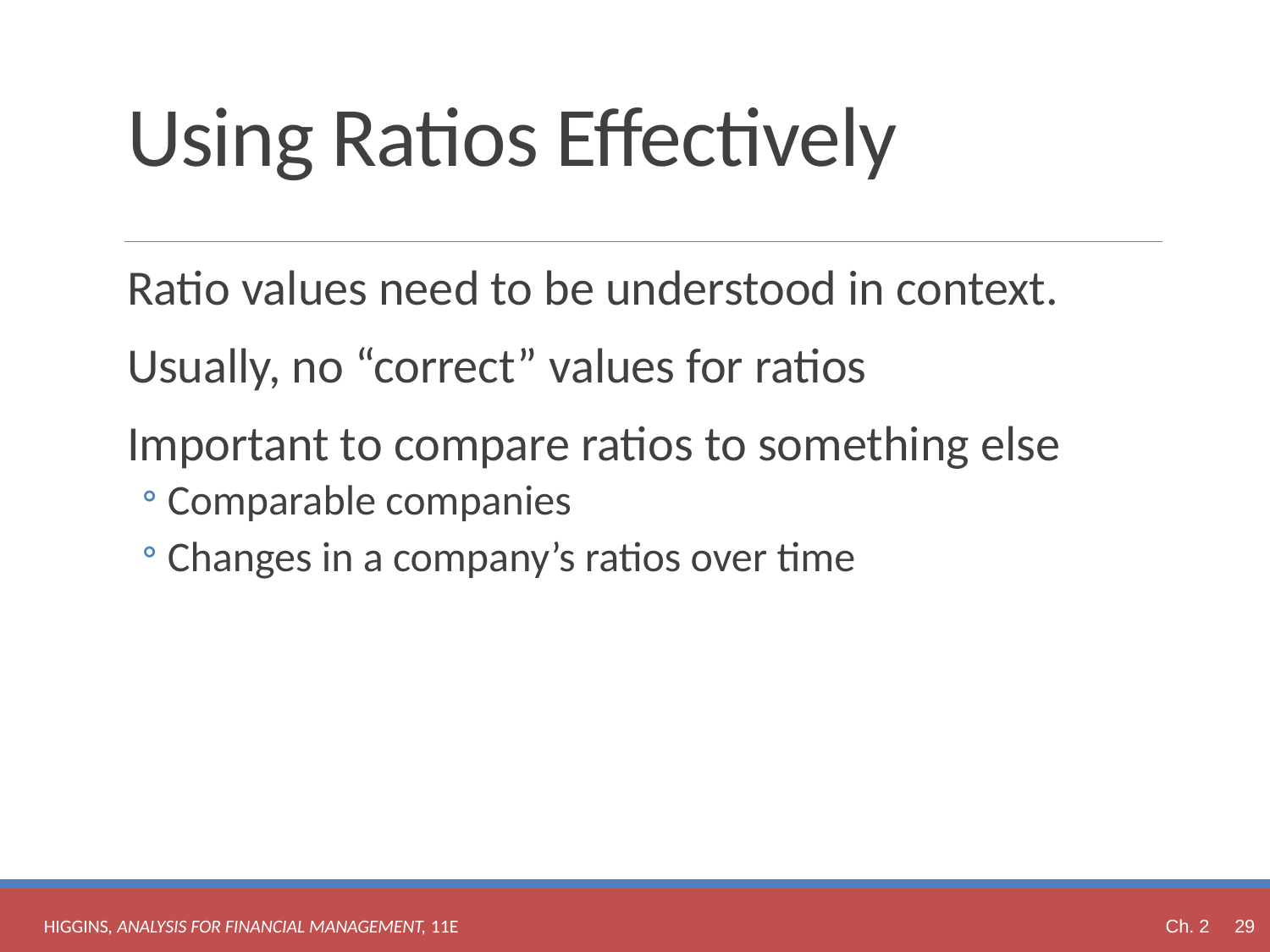

# Using Ratios Effectively
Ratio values need to be understood in context.
Usually, no “correct” values for ratios
Important to compare ratios to something else
Comparable companies
Changes in a company’s ratios over time
Ch. 2     29